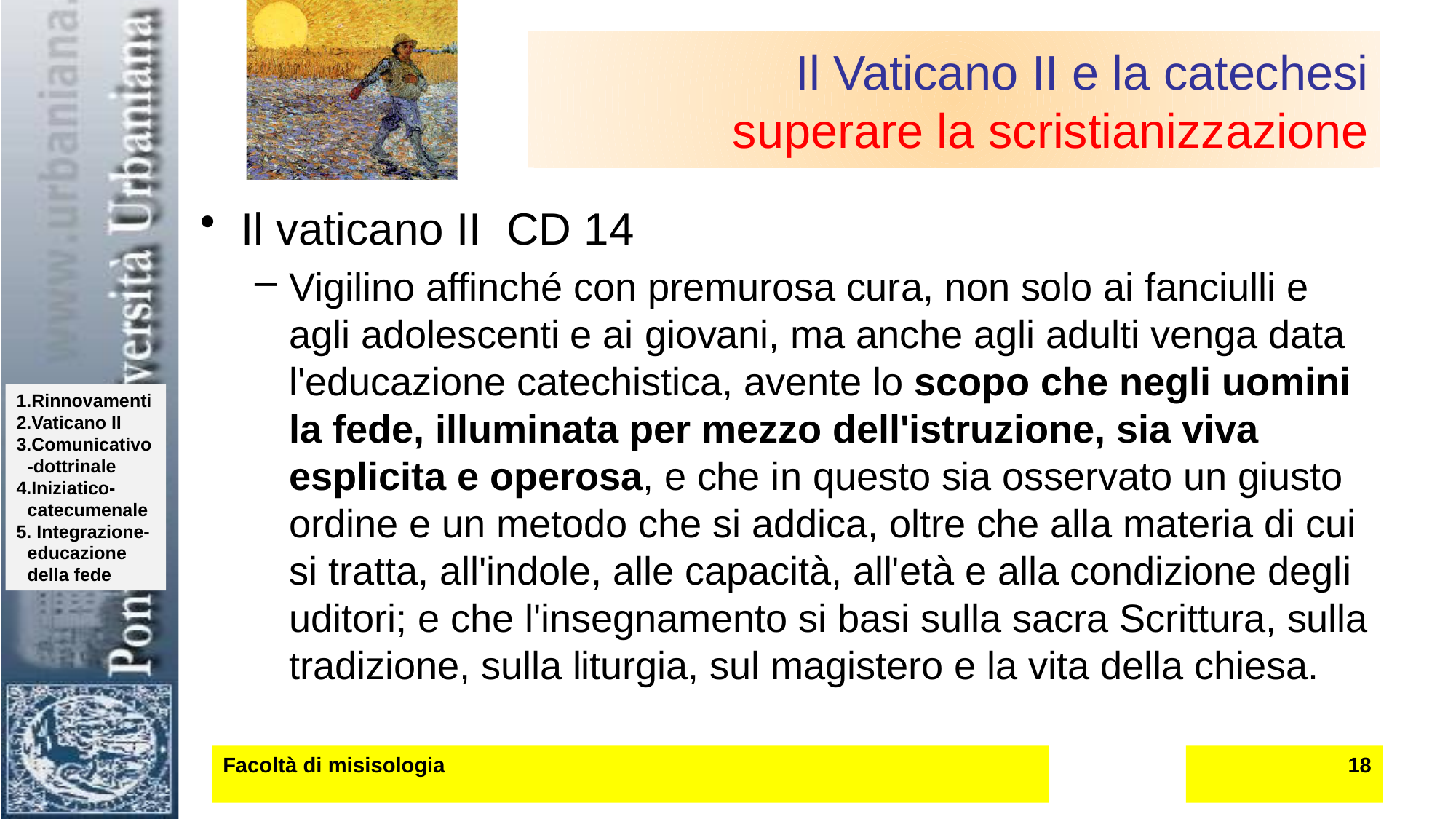

18
# Il Vaticano II e la catechesi superare la scristianizzazione
Il vaticano II  CD 14
Vigilino affinché con premurosa cura, non solo ai fanciulli e agli adolescenti e ai giovani, ma anche agli adulti venga data l'educazione catechistica, avente lo scopo che negli uomini la fede, illuminata per mezzo dell'istruzione, sia viva esplicita e operosa, e che in questo sia osservato un giusto ordine e un metodo che si addica, oltre che alla materia di cui si tratta, all'indole, alle capacità, all'età e alla condizione degli uditori; e che l'insegnamento si basi sulla sacra Scrittura, sulla tradizione, sulla liturgia, sul magistero e la vita della chiesa.
Facoltà di misisologia
www.lucianomeddi.eu